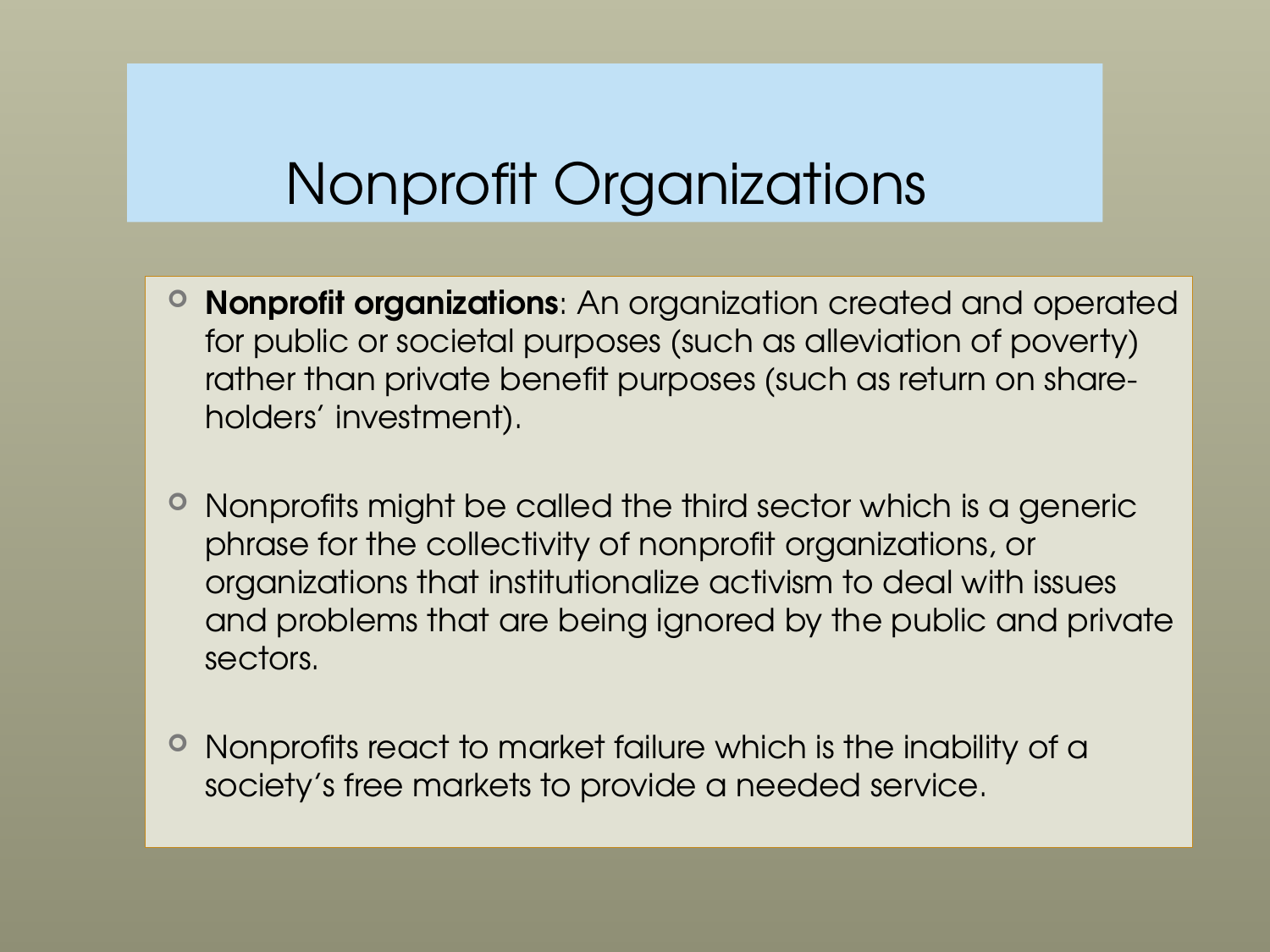

# Nonprofit Organizations
Nonprofit organizations: An organization created and operated for public or societal purposes (such as alleviation of poverty) rather than private benefit purposes (such as return on share-holders’ investment).

Nonprofits might be called the third sector which is a generic phrase for the collectivity of nonprofit organizations, or organizations that institutionalize activism to deal with issues and problems that are being ignored by the public and private sectors.

Nonprofits react to market failure which is the inability of a society’s free markets to provide a needed service.